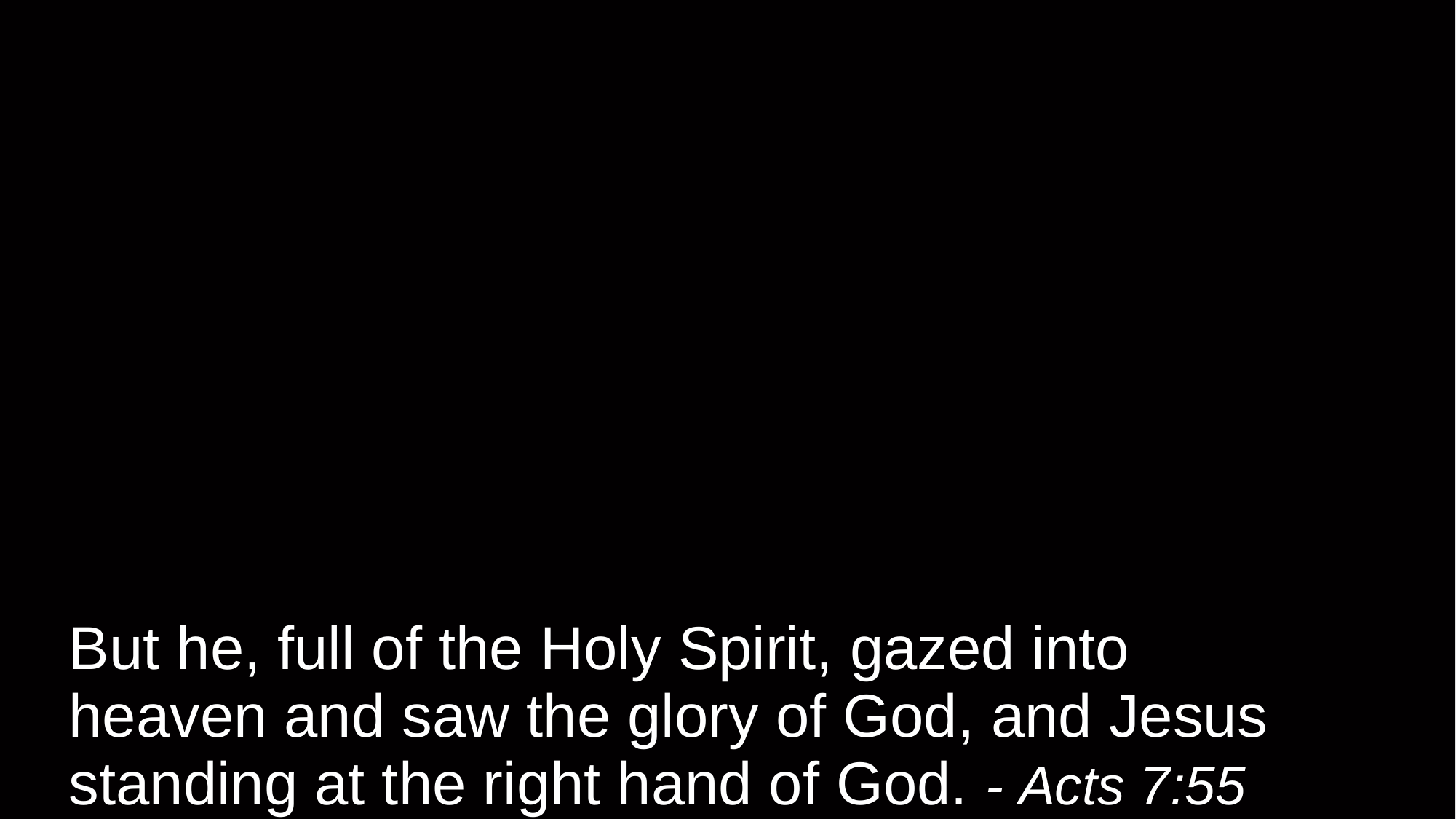

# But he, full of the Holy Spirit, gazed into heaven and saw the glory of God, and Jesus standing at the right hand of God. - Acts 7:55